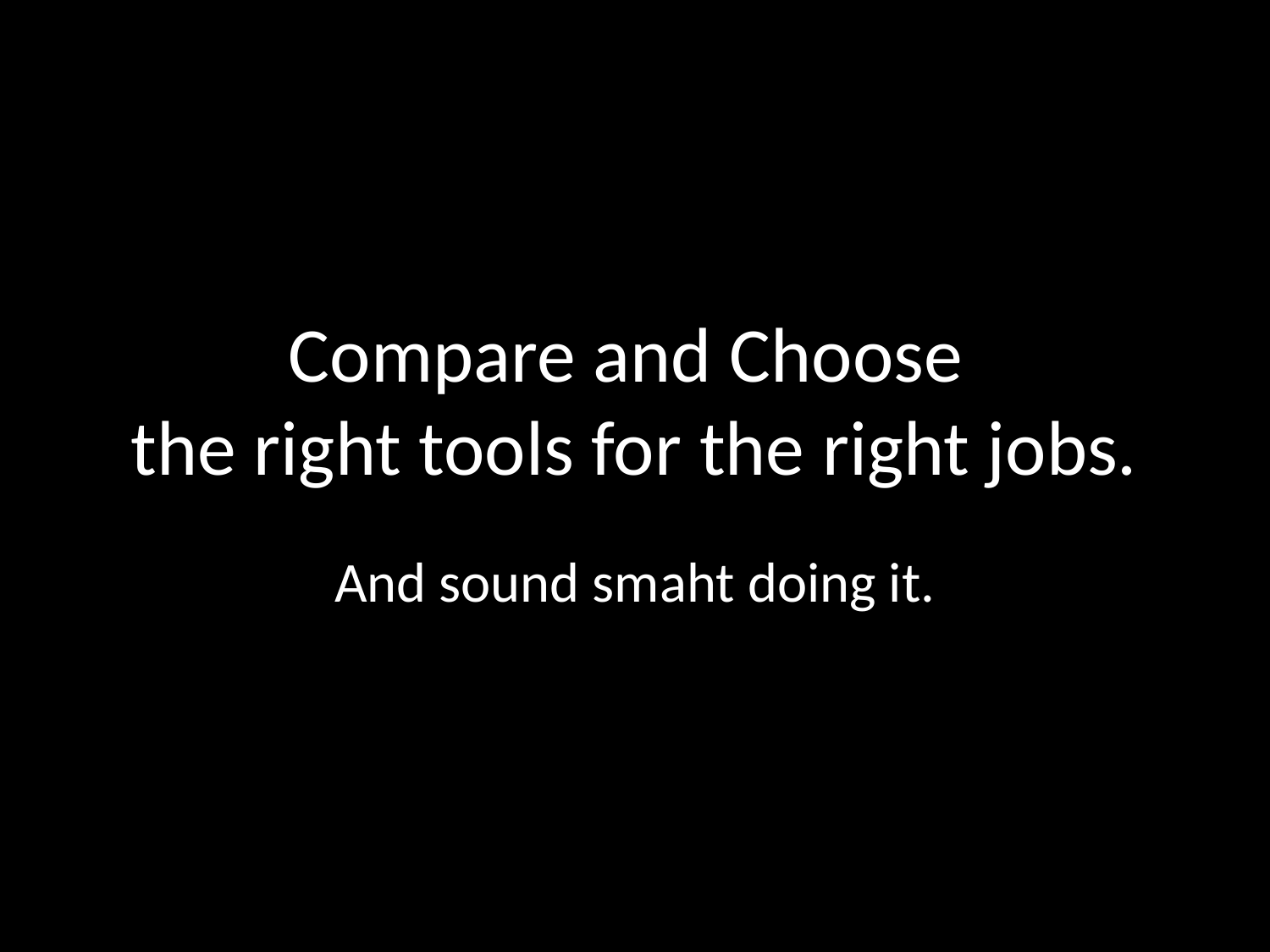

# Compare and Choose the right tools for the right jobs.
And sound smaht doing it.